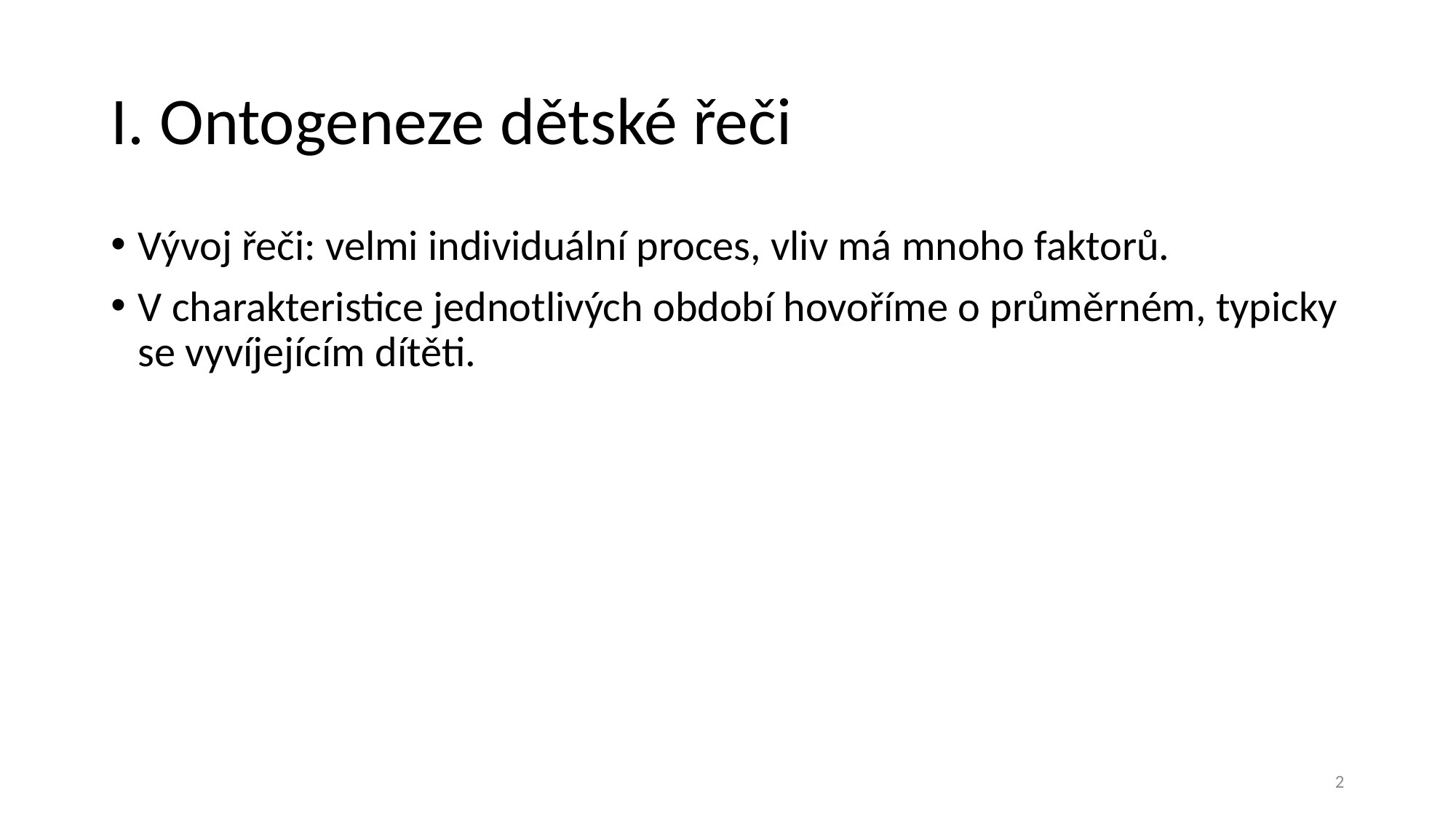

# I. Ontogeneze dětské řeči
Vývoj řeči: velmi individuální proces, vliv má mnoho faktorů.
V charakteristice jednotlivých období hovoříme o průměrném, typicky se vyvíjejícím dítěti.

2